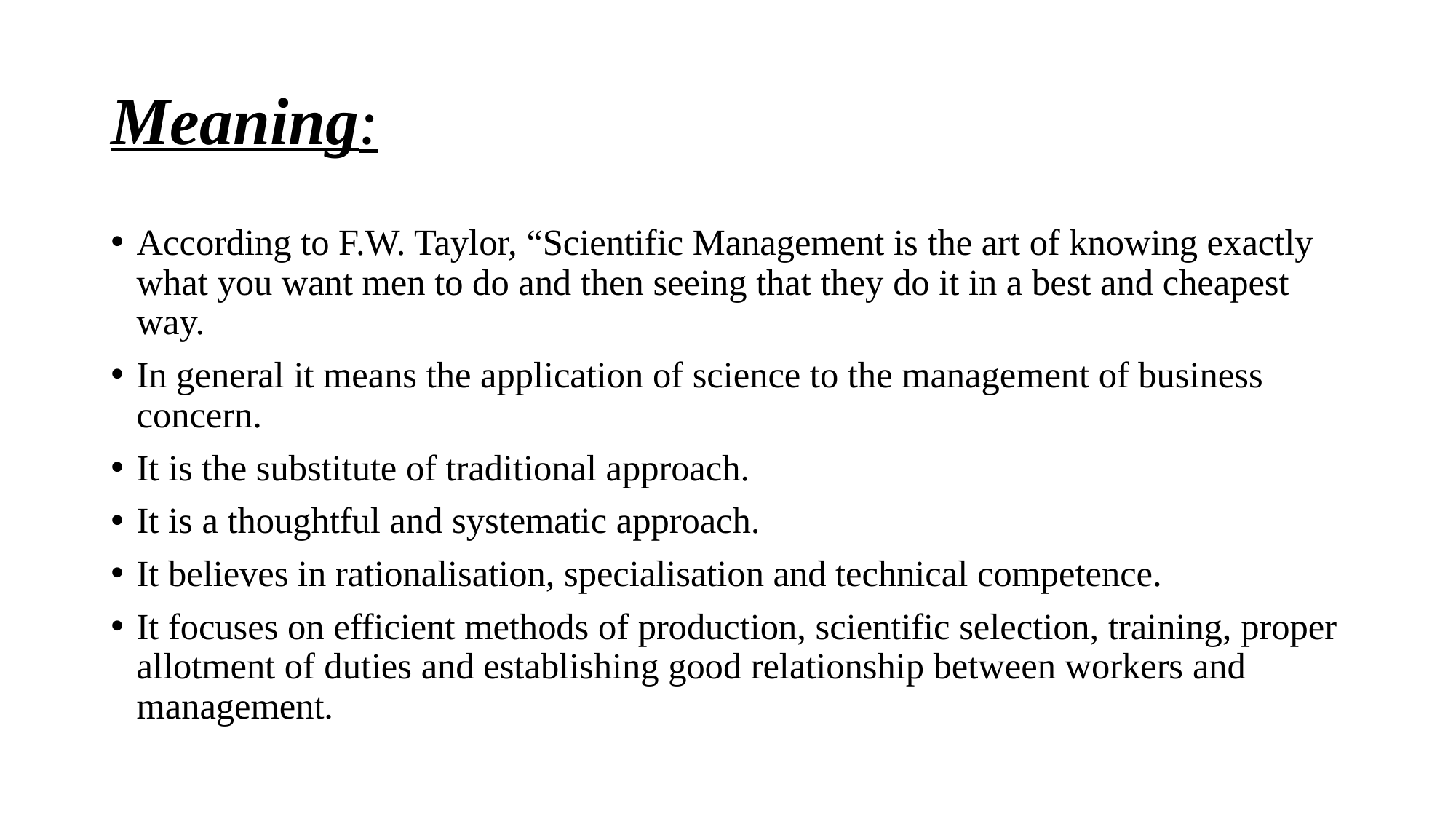

# Meaning:
According to F.W. Taylor, “Scientific Management is the art of knowing exactly what you want men to do and then seeing that they do it in a best and cheapest way.
In general it means the application of science to the management of business concern.
It is the substitute of traditional approach.
It is a thoughtful and systematic approach.
It believes in rationalisation, specialisation and technical competence.
It focuses on efficient methods of production, scientific selection, training, proper allotment of duties and establishing good relationship between workers and management.